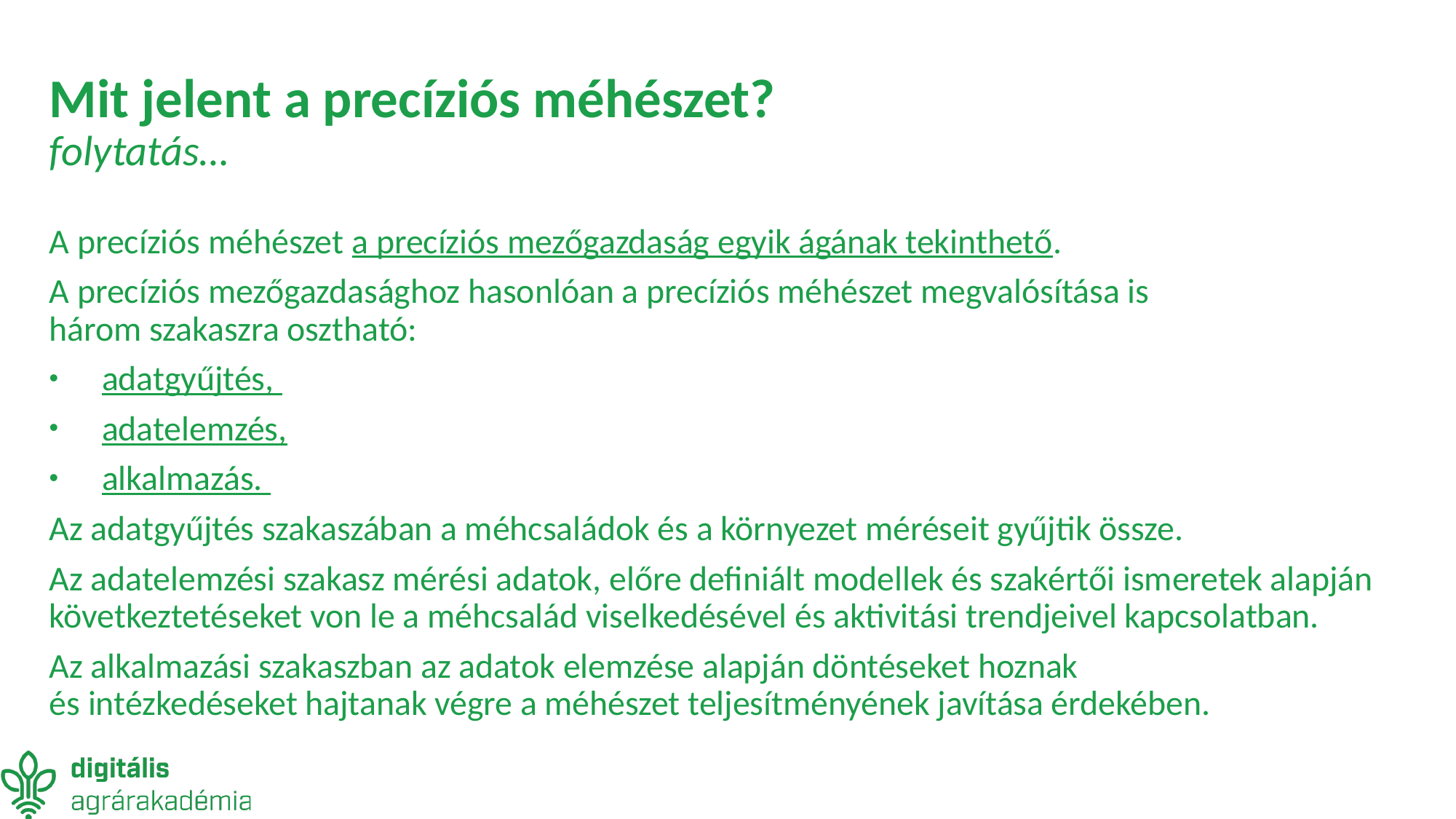

# Mit jelent a precíziós méhészet? folytatás…
A precíziós méhészet a precíziós mezőgazdaság egyik ágának tekinthető.
A precíziós mezőgazdasághoz hasonlóan a precíziós méhészet megvalósítása is
három szakaszra osztható:
adatgyűjtés,
adatelemzés,
alkalmazás.
Az adatgyűjtés szakaszában a méhcsaládok és a környezet méréseit gyűjtik össze.
Az adatelemzési szakasz mérési adatok, előre definiált modellek és szakértői ismeretek alapján következtetéseket von le a méhcsalád viselkedésével és aktivitási trendjeivel kapcsolatban.
Az alkalmazási szakaszban az adatok elemzése alapján döntéseket hoznak
és intézkedéseket hajtanak végre a méhészet teljesítményének javítása érdekében.